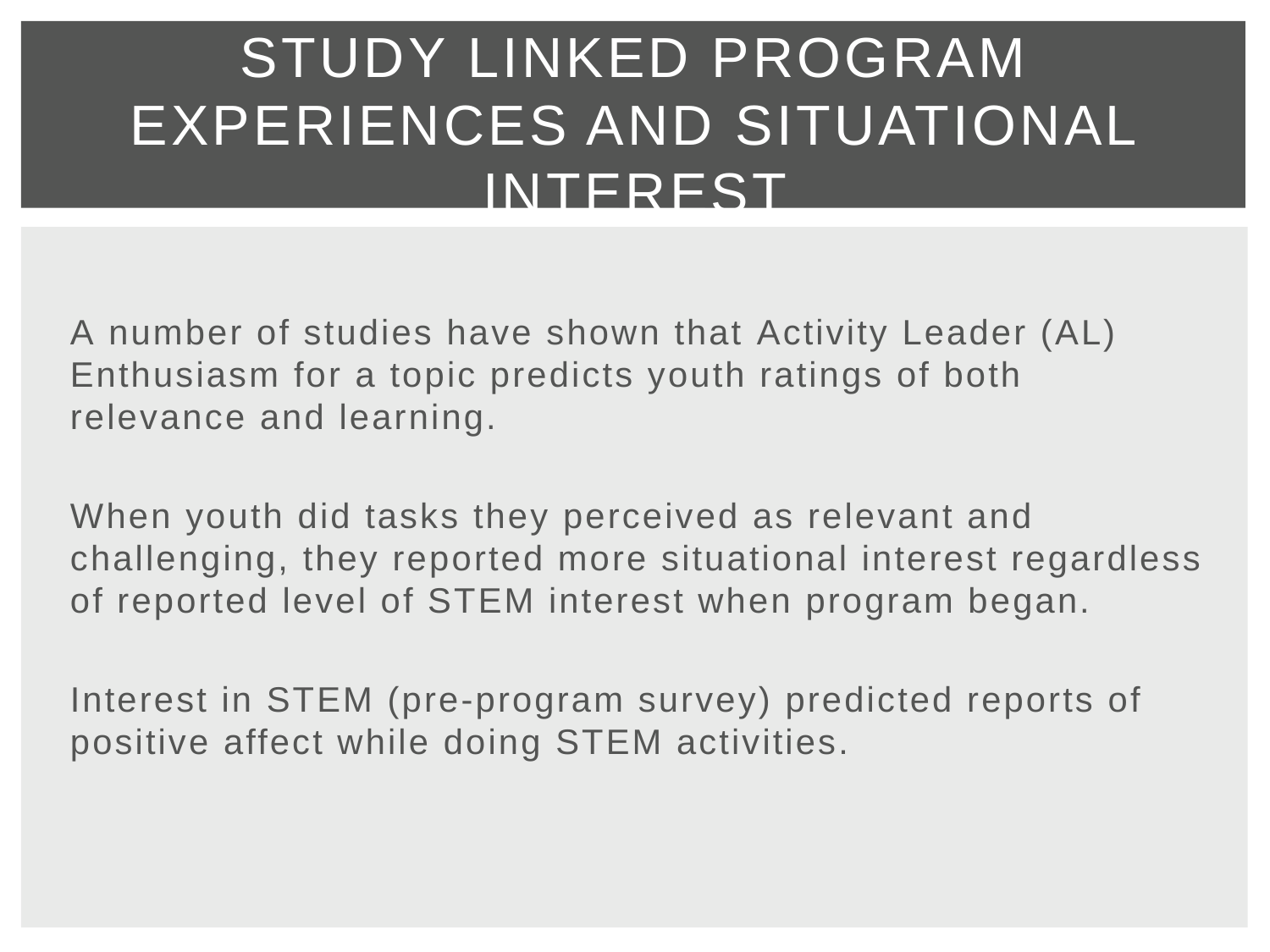

# Study linked Program Experiences and Situational Interest

A number of studies have shown that Activity Leader (AL) Enthusiasm for a topic predicts youth ratings of both relevance and learning.

When youth did tasks they perceived as relevant and challenging, they reported more situational interest regardless of reported level of STEM interest when program began.

Interest in STEM (pre-program survey) predicted reports of positive affect while doing STEM activities.